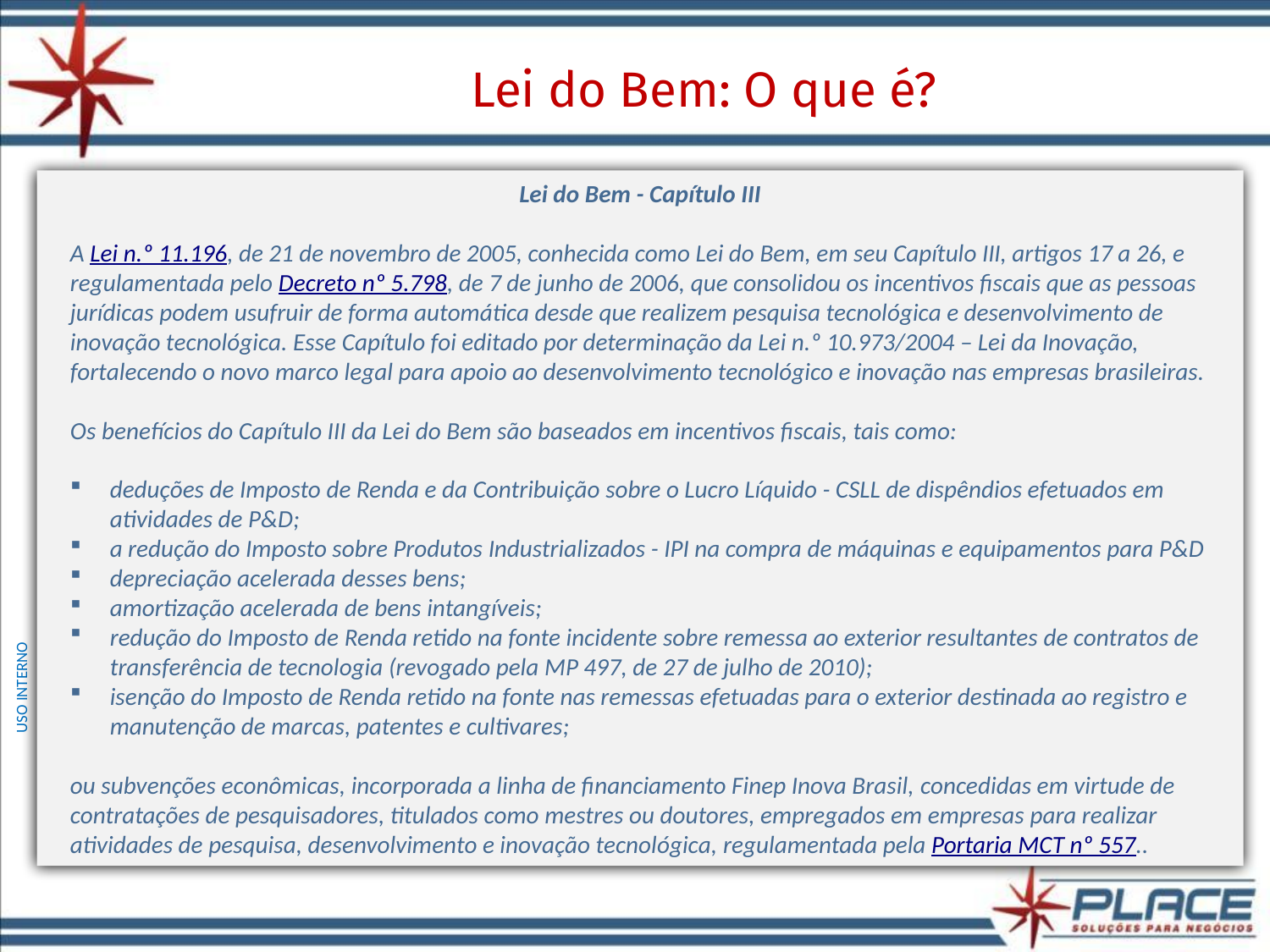

Lei do Bem: O que é?
Lei do Bem - Capítulo III

A Lei n.º 11.196, de 21 de novembro de 2005, conhecida como Lei do Bem, em seu Capítulo III, artigos 17 a 26, e regulamentada pelo Decreto nº 5.798, de 7 de junho de 2006, que consolidou os incentivos fiscais que as pessoas jurídicas podem usufruir de forma automática desde que realizem pesquisa tecnológica e desenvolvimento de inovação tecnológica. Esse Capítulo foi editado por determinação da Lei n.º 10.973/2004 – Lei da Inovação, fortalecendo o novo marco legal para apoio ao desenvolvimento tecnológico e inovação nas empresas brasileiras.

Os benefícios do Capítulo III da Lei do Bem são baseados em incentivos fiscais, tais como:

deduções de Imposto de Renda e da Contribuição sobre o Lucro Líquido - CSLL de dispêndios efetuados em atividades de P&D;
a redução do Imposto sobre Produtos Industrializados - IPI na compra de máquinas e equipamentos para P&D
depreciação acelerada desses bens;
amortização acelerada de bens intangíveis;
redução do Imposto de Renda retido na fonte incidente sobre remessa ao exterior resultantes de contratos de transferência de tecnologia (revogado pela MP 497, de 27 de julho de 2010);
isenção do Imposto de Renda retido na fonte nas remessas efetuadas para o exterior destinada ao registro e manutenção de marcas, patentes e cultivares;

ou subvenções econômicas, incorporada a linha de financiamento Finep Inova Brasil, concedidas em virtude de contratações de pesquisadores, titulados como mestres ou doutores, empregados em empresas para realizar atividades de pesquisa, desenvolvimento e inovação tecnológica, regulamentada pela Portaria MCT nº 557..
USO INTERNO